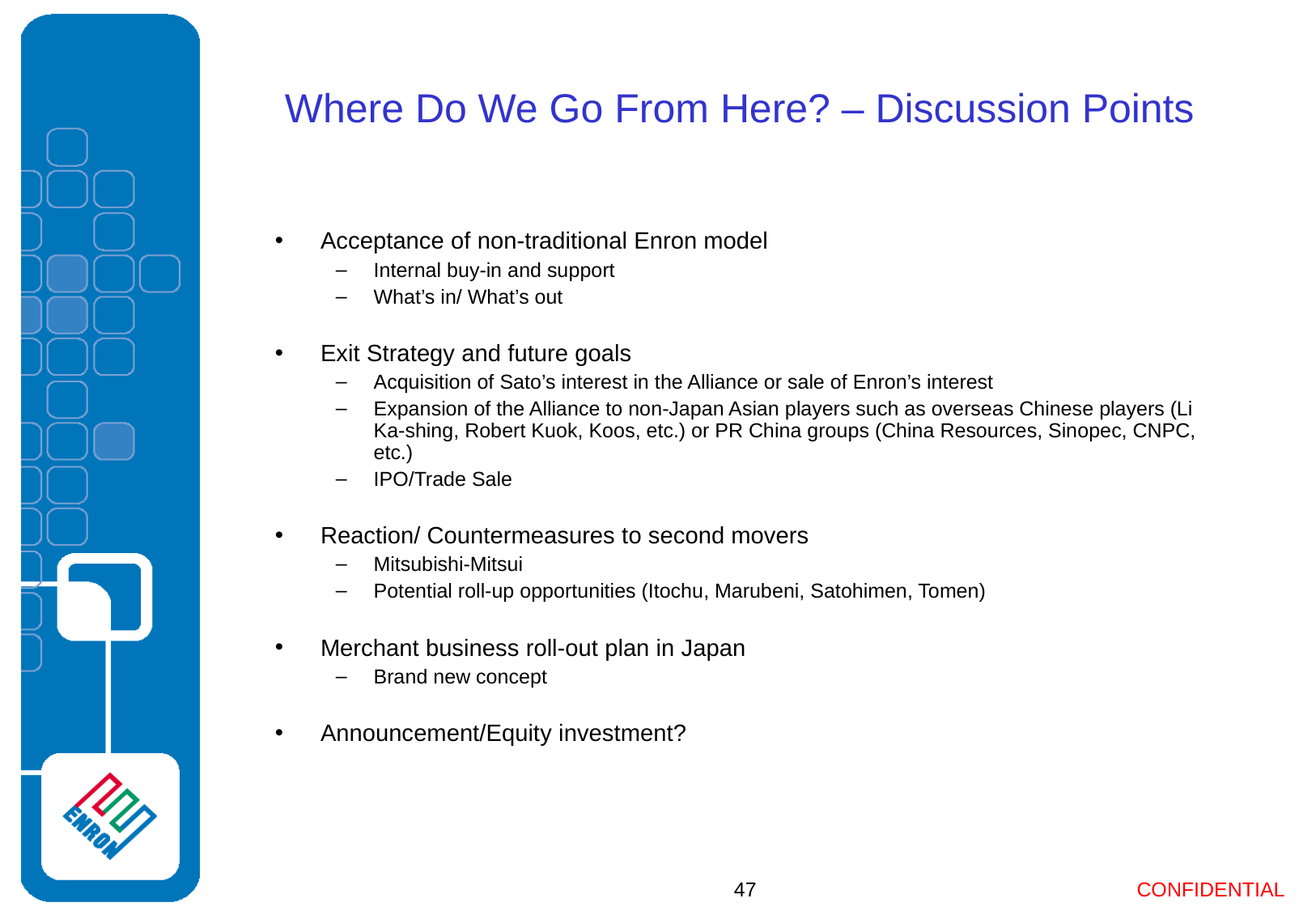

# Where Do We Go From Here? – Discussion Points
Acceptance of non-traditional Enron model
Internal buy-in and support
What’s in/ What’s out

Exit Strategy and future goals
Acquisition of Sato’s interest in the Alliance or sale of Enron’s interest
Expansion of the Alliance to non-Japan Asian players such as overseas Chinese players (Li Ka-shing, Robert Kuok, Koos, etc.) or PR China groups (China Resources, Sinopec, CNPC, etc.)
IPO/Trade Sale

Reaction/ Countermeasures to second movers
Mitsubishi-Mitsui
Potential roll-up opportunities (Itochu, Marubeni, Satohimen, Tomen)

Merchant business roll-out plan in Japan
Brand new concept

Announcement/Equity investment?